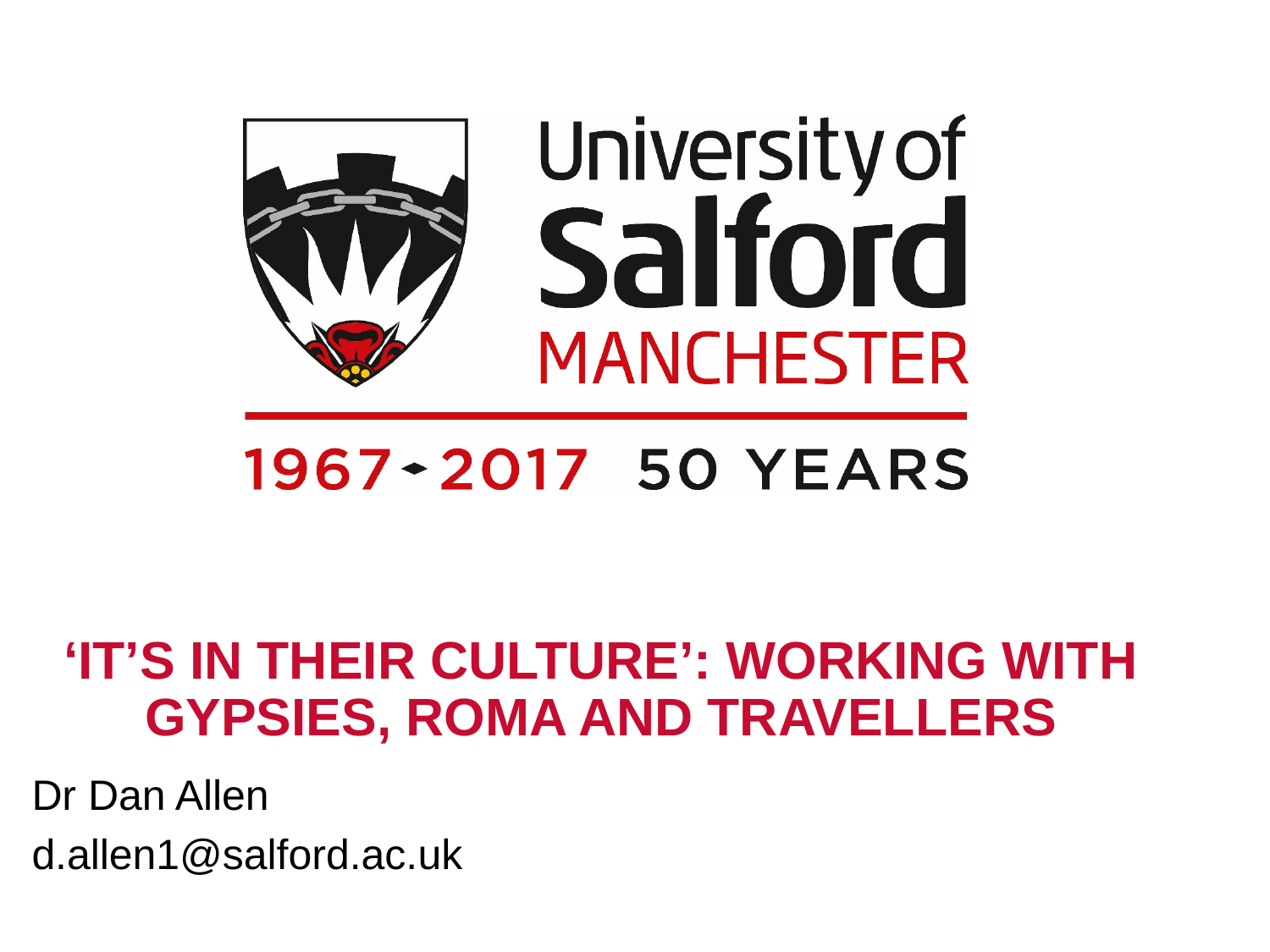

# ‘IT’S IN THEIR CULTURE’: WORKING WITH GYPSIES, ROMA AND TRAVELLERS
Dr Dan Allen
d.allen1@salford.ac.uk